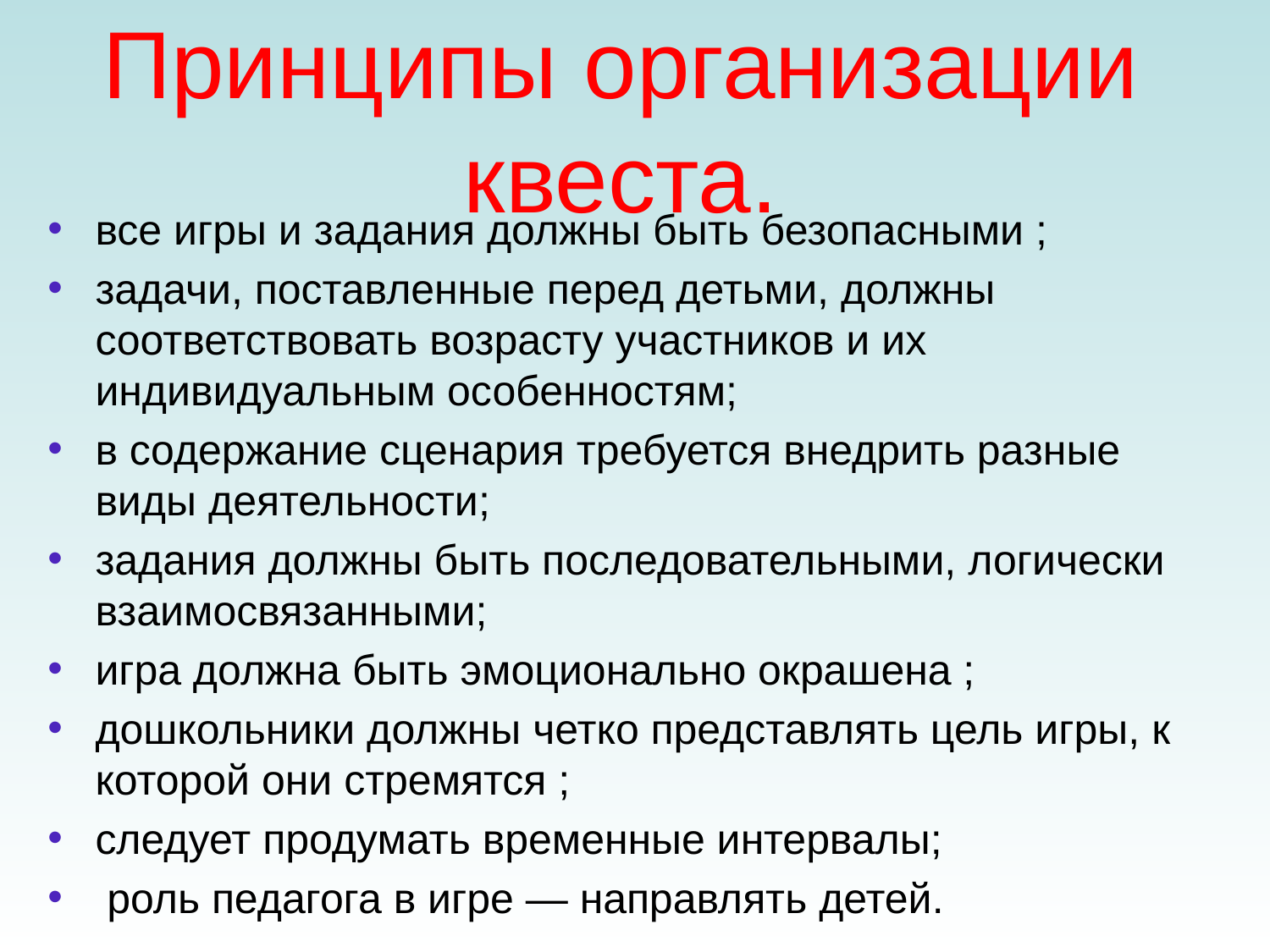

# Принципы организации квеста.
все игры и задания должны быть безопасными ;
задачи, поставленные перед детьми, должны соответствовать возрасту участников и их индивидуальным особенностям;
в содержание сценария требуется внедрить разные виды деятельности;
задания должны быть последовательными, логически взаимосвязанными;
игра должна быть эмоционально окрашена ;
дошкольники должны четко представлять цель игры, к которой они стремятся ;
следует продумать временные интервалы;
 роль педагога в игре — направлять детей.